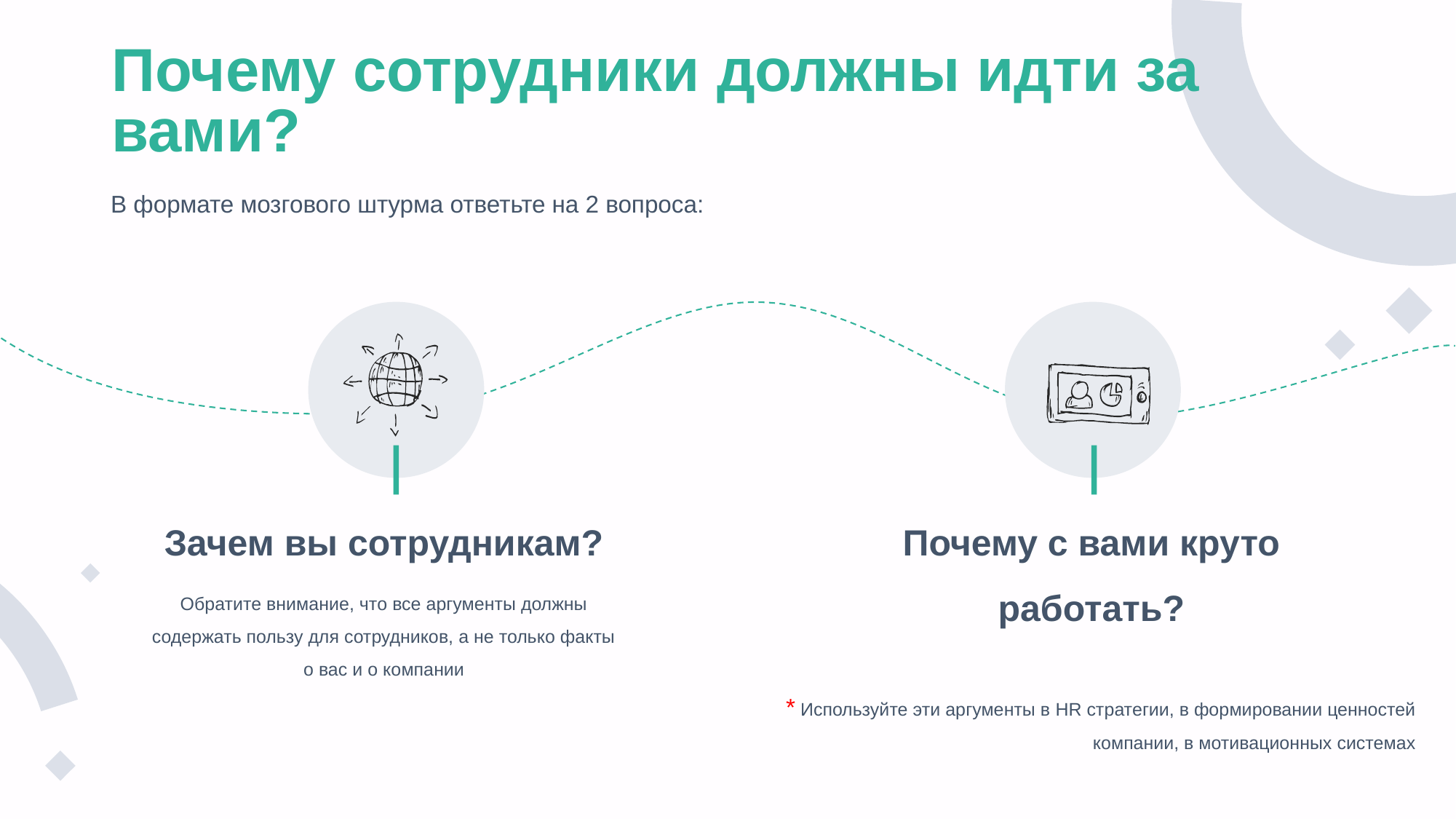

# Почему сотрудники должны идти за вами?
В формате мозгового штурма ответьте на 2 вопроса:

Зачем вы сотрудникам?
Обратите внимание, что все аргументы должны содержать пользу для сотрудников, а не только факты о вас и о компании
Почему с вами круто работать?
* Используйте эти аргументы в HR стратегии, в формировании ценностей компании, в мотивационных системах